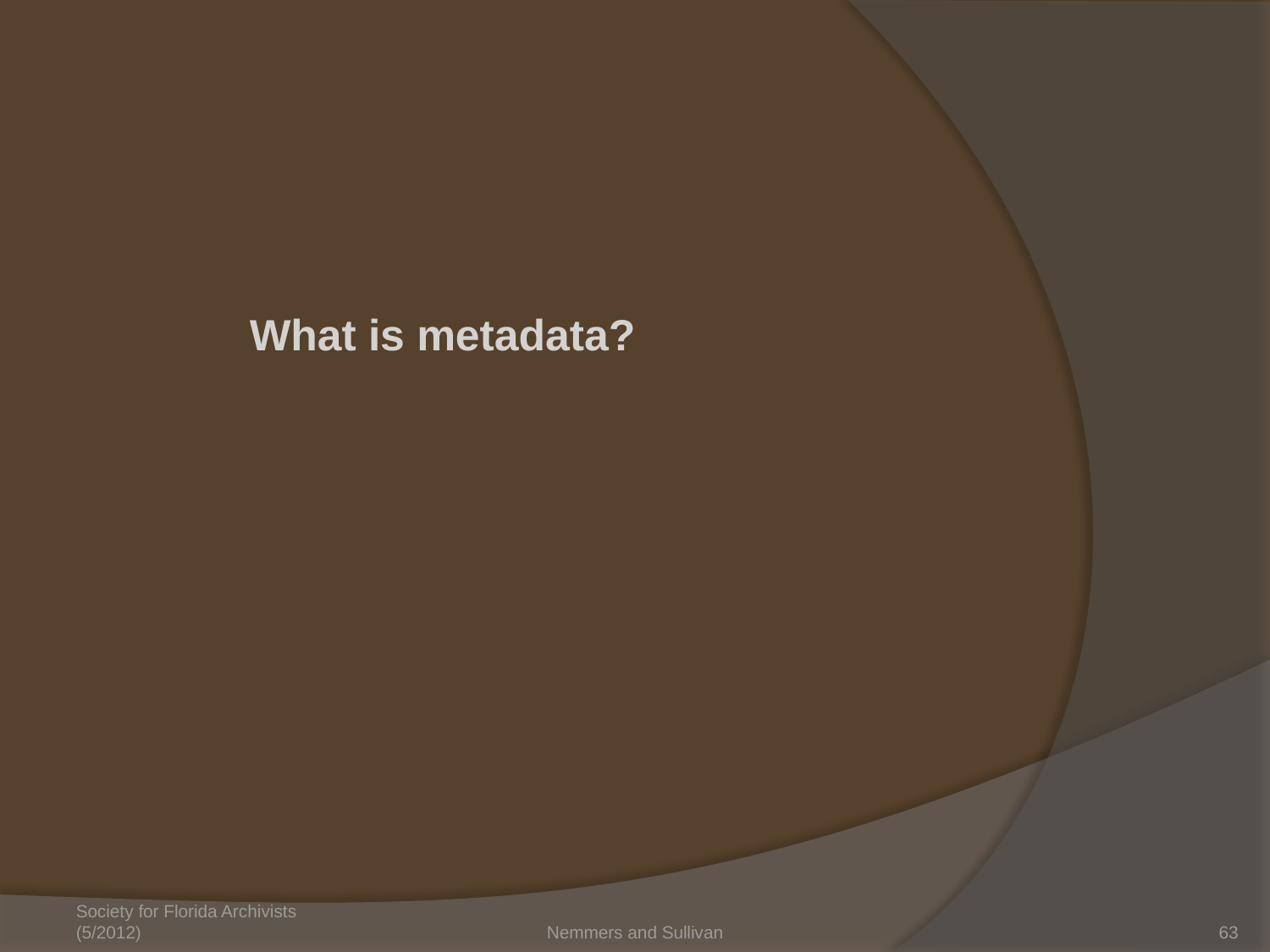

# What is metadata?
Society for Florida Archivists (5/2012)
Nemmers and Sullivan
63